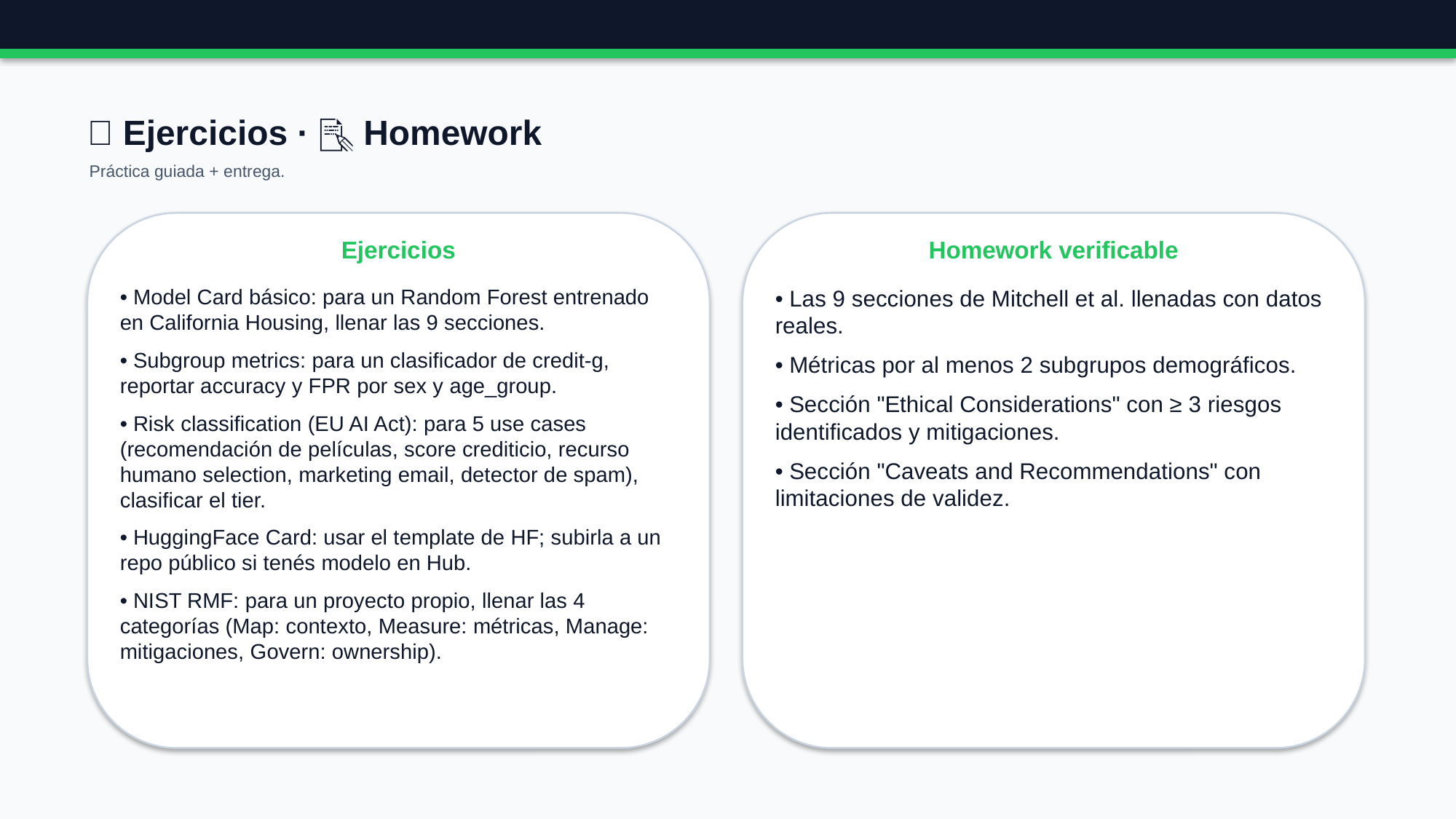

🧪 Ejercicios · 📝 Homework
Práctica guiada + entrega.

Ejercicios
Homework verificable
• Model Card básico: para un Random Forest entrenado en California Housing, llenar las 9 secciones.
• Subgroup metrics: para un clasificador de credit-g, reportar accuracy y FPR por sex y age_group.
• Risk classification (EU AI Act): para 5 use cases (recomendación de películas, score crediticio, recurso humano selection, marketing email, detector de spam), clasificar el tier.
• HuggingFace Card: usar el template de HF; subirla a un repo público si tenés modelo en Hub.
• NIST RMF: para un proyecto propio, llenar las 4 categorías (Map: contexto, Measure: métricas, Manage: mitigaciones, Govern: ownership).
• Las 9 secciones de Mitchell et al. llenadas con datos reales.
• Métricas por al menos 2 subgrupos demográficos.
• Sección "Ethical Considerations" con ≥ 3 riesgos identificados y mitigaciones.
• Sección "Caveats and Recommendations" con limitaciones de validez.